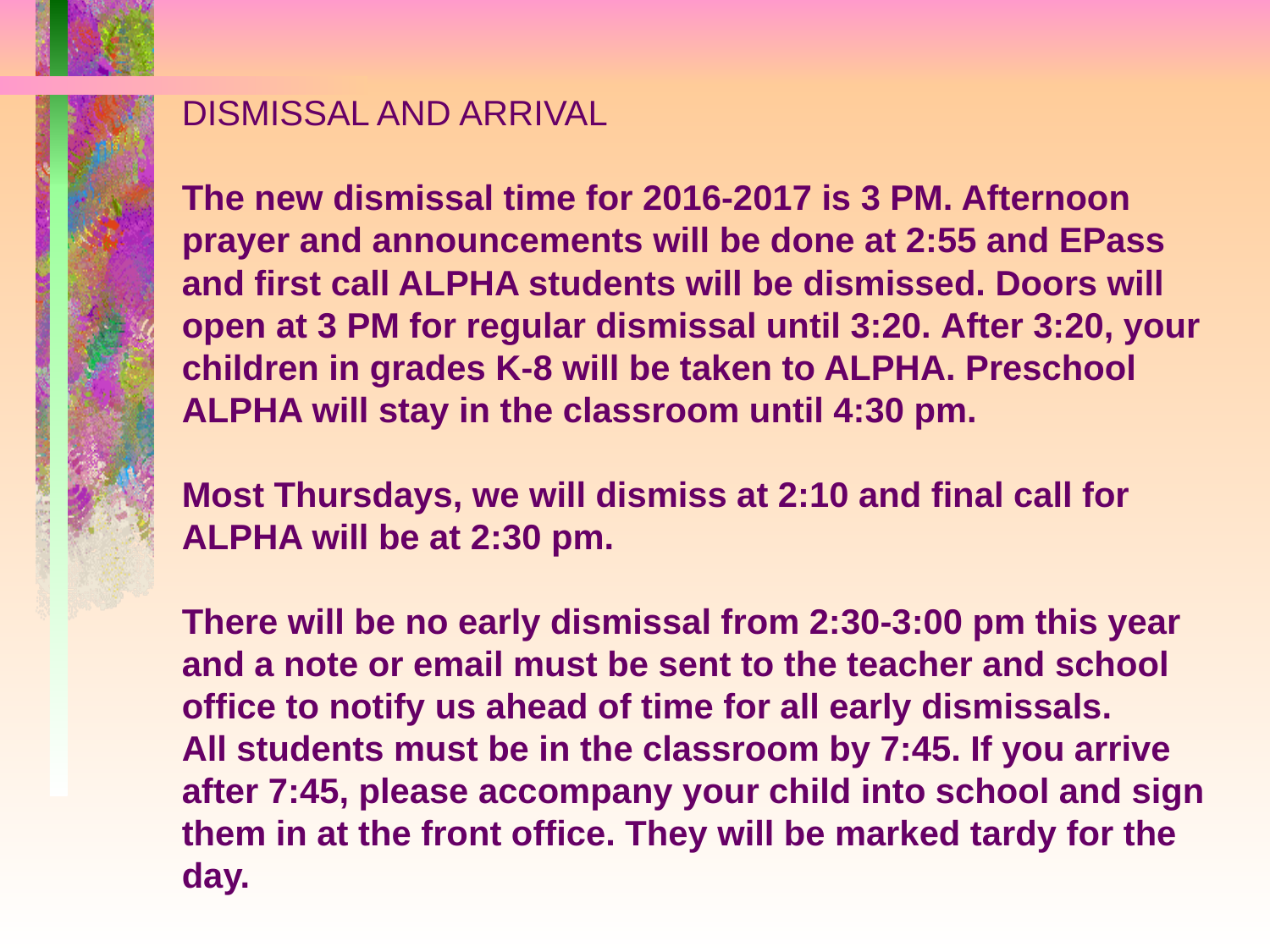

DISMISSAL AND ARRIVAL

The new dismissal time for 2016-2017 is 3 PM. Afternoon prayer and announcements will be done at 2:55 and EPass and first call ALPHA students will be dismissed. Doors will open at 3 PM for regular dismissal until 3:20. After 3:20, your children in grades K-8 will be taken to ALPHA. Preschool ALPHA will stay in the classroom until 4:30 pm.

Most Thursdays, we will dismiss at 2:10 and final call for ALPHA will be at 2:30 pm.

There will be no early dismissal from 2:30-3:00 pm this year and a note or email must be sent to the teacher and school office to notify us ahead of time for all early dismissals.
All students must be in the classroom by 7:45. If you arrive after 7:45, please accompany your child into school and sign them in at the front office. They will be marked tardy for the day.